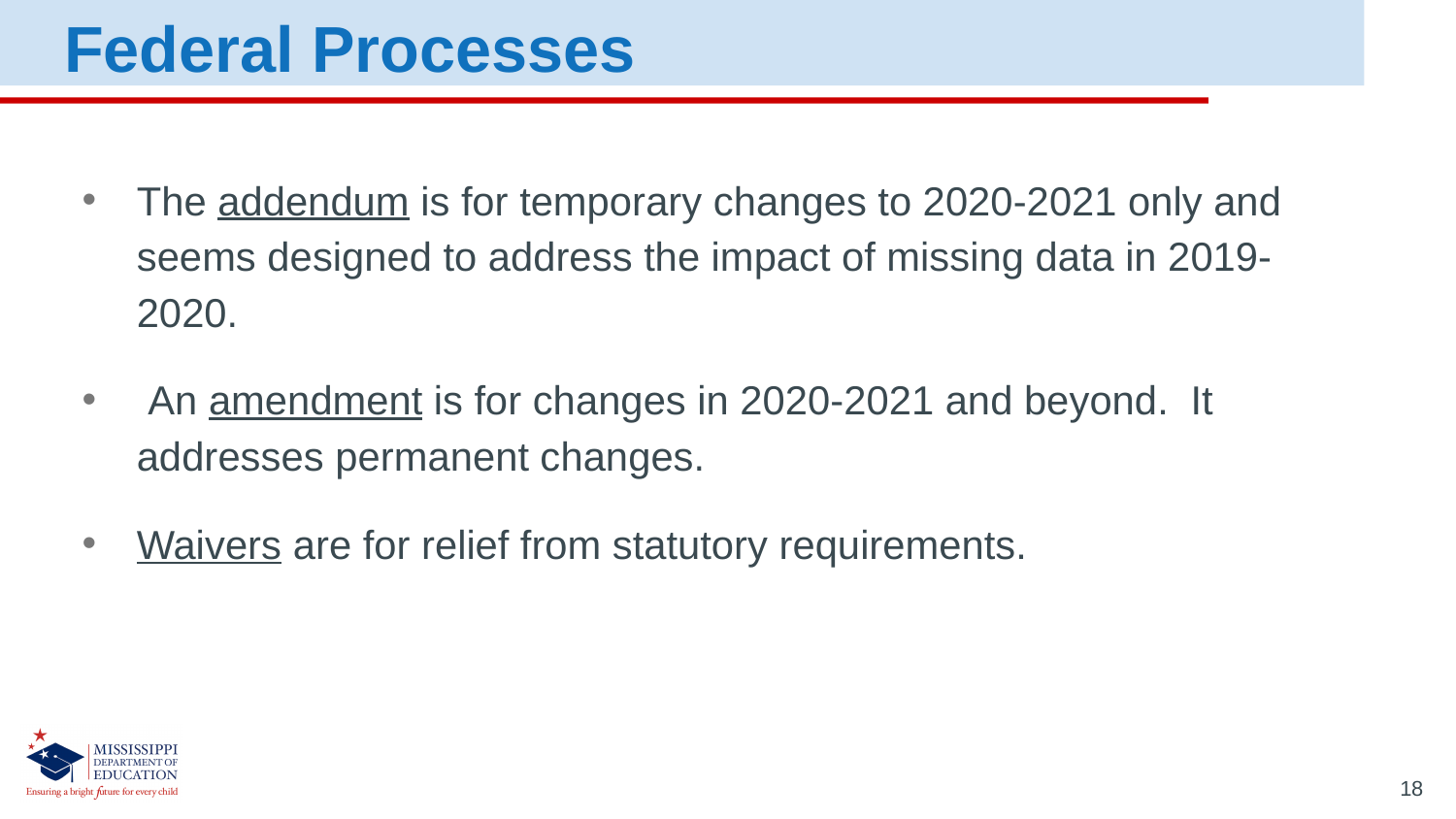

Federal Processes
The addendum is for temporary changes to 2020-2021 only and seems designed to address the impact of missing data in 2019-2020.
 An amendment is for changes in 2020-2021 and beyond.  It addresses permanent changes.
Waivers are for relief from statutory requirements.

18